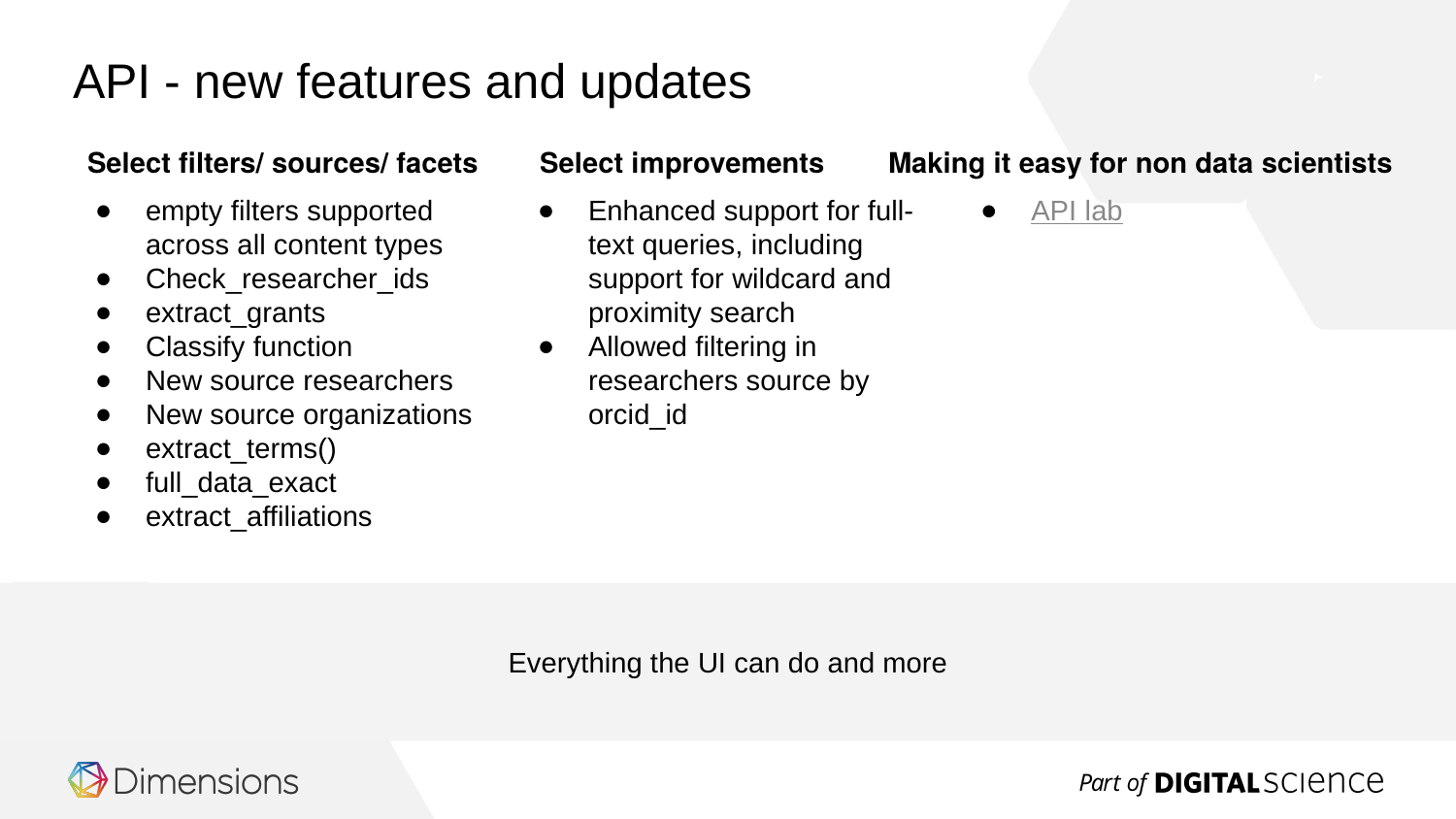

# API - new features and updates
Select filters/ sources/ facets
Select improvements
Making it easy for non data scientists
empty filters supported across all content types
Check_researcher_ids
extract_grants
Classify function
New source researchers
New source organizations
extract_terms()
full_data_exact
extract_affiliations

Enhanced support for full-text queries, including support for wildcard and proximity search
Allowed filtering in researchers source by orcid_id
API lab

Everything the UI can do and more